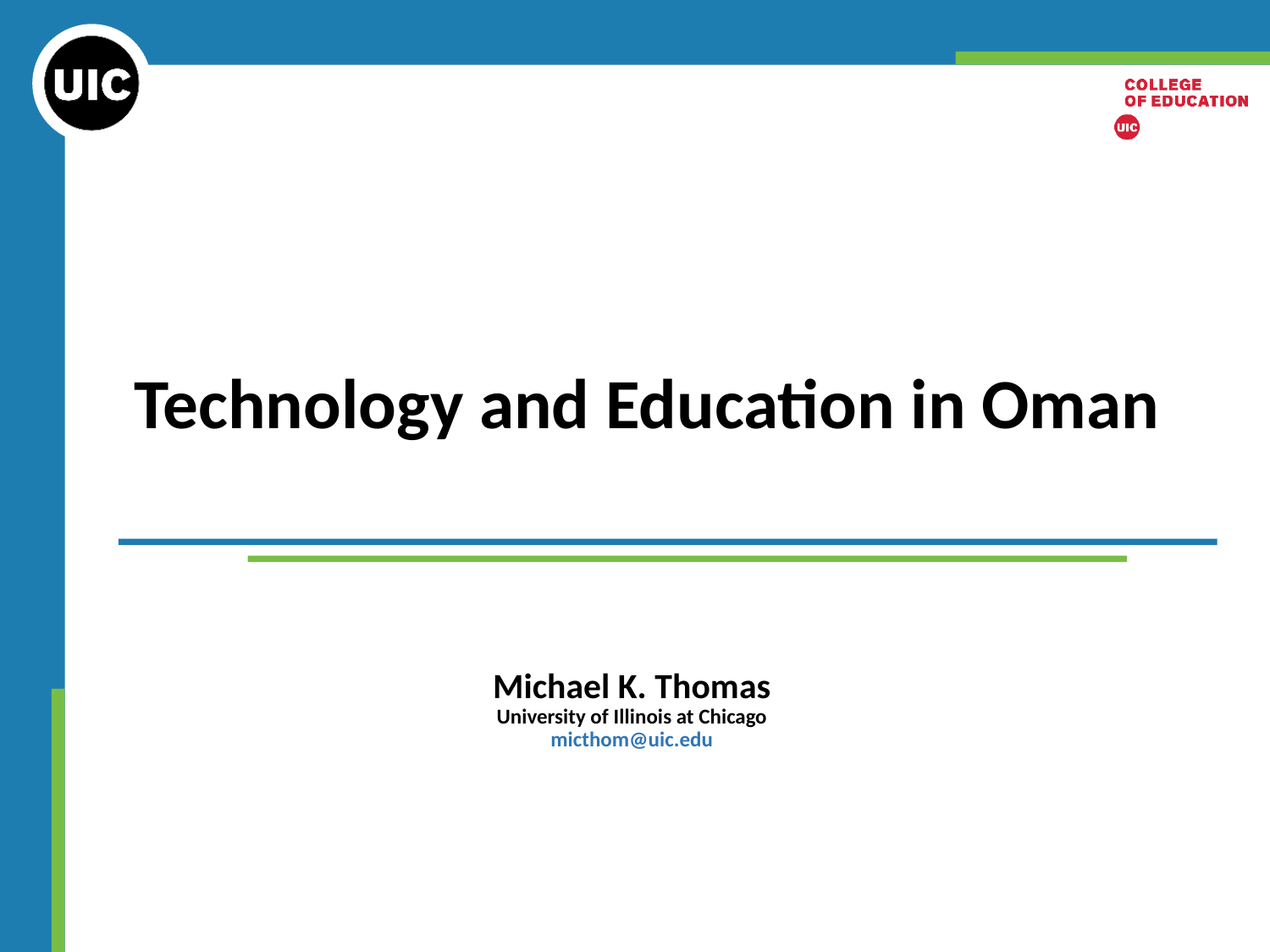

# Technology and Education in Oman

Michael K. Thomas
University of Illinois at Chicago
micthom@uic.edu